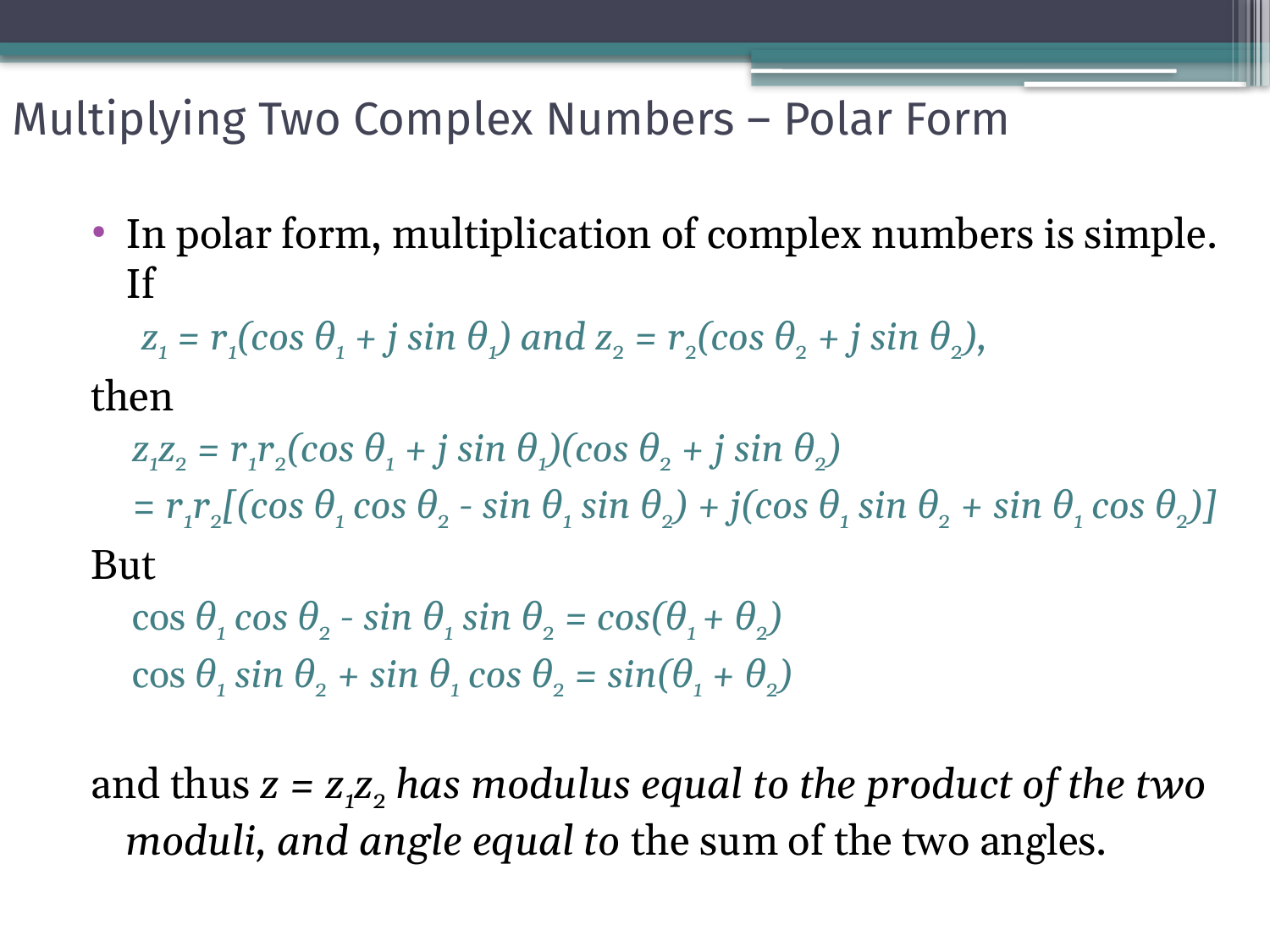

# Multiplying Two Complex Numbers – Polar Form
In polar form, multiplication of complex numbers is simple. If
 z1 = r1(cos θ1 + j sin θ1) and z2 = r2(cos θ2 + j sin θ2),
then
z1z2 = r1r2(cos θ1 + j sin θ1)(cos θ2 + j sin θ2)
= r1r2[(cos θ1 cos θ2 - sin θ1 sin θ2) + j(cos θ1 sin θ2 + sin θ1 cos θ2)]
But
cos θ1 cos θ2 - sin θ1 sin θ2 = cos(θ1 + θ2)
cos θ1 sin θ2 + sin θ1 cos θ2 = sin(θ1 + θ2)

and thus z = z1z2 has modulus equal to the product of the two moduli, and angle equal to the sum of the two angles.